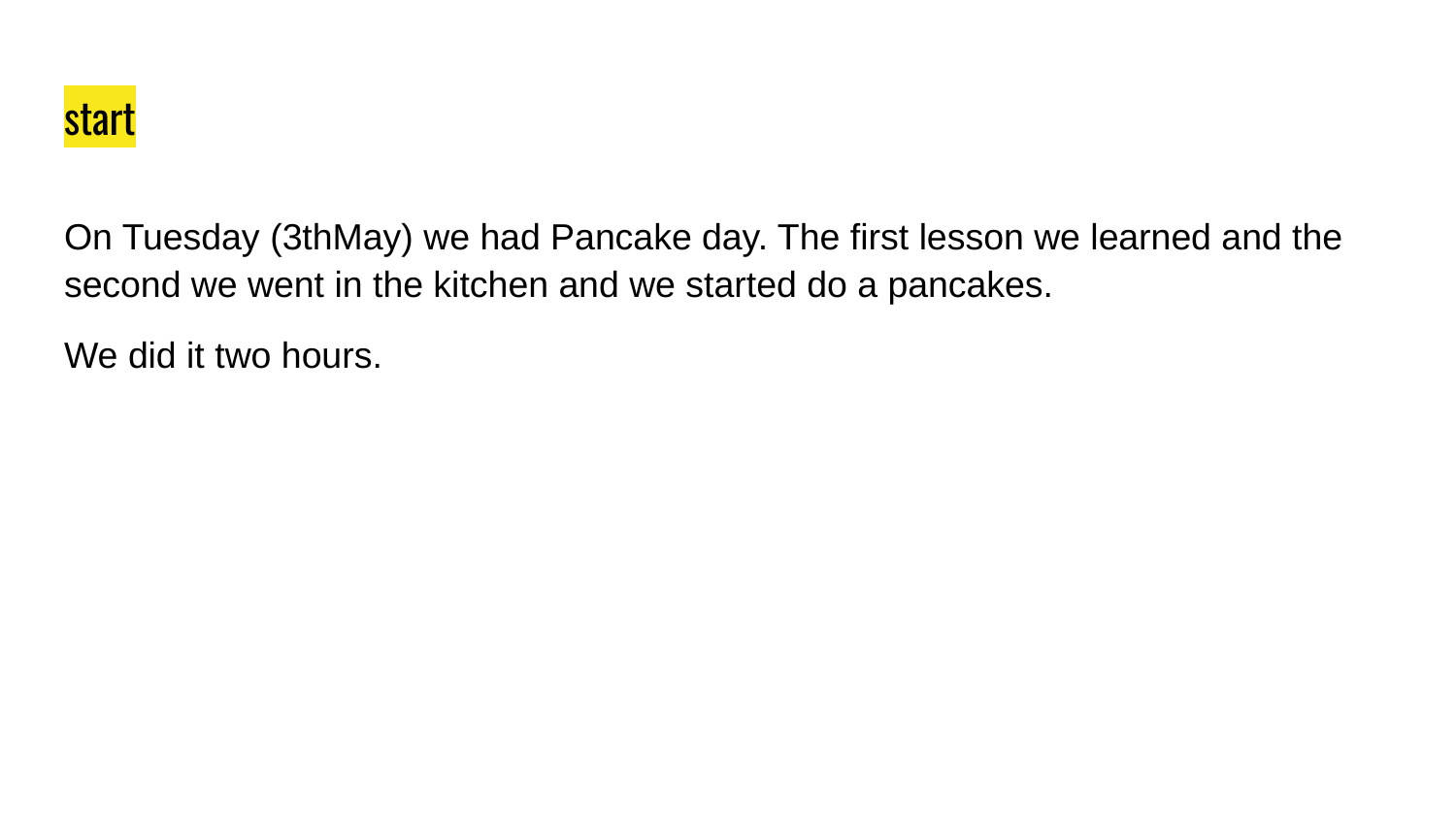

# start
On Tuesday (3thMay) we had Pancake day. The first lesson we learned and the second we went in the kitchen and we started do a pancakes.
We did it two hours.